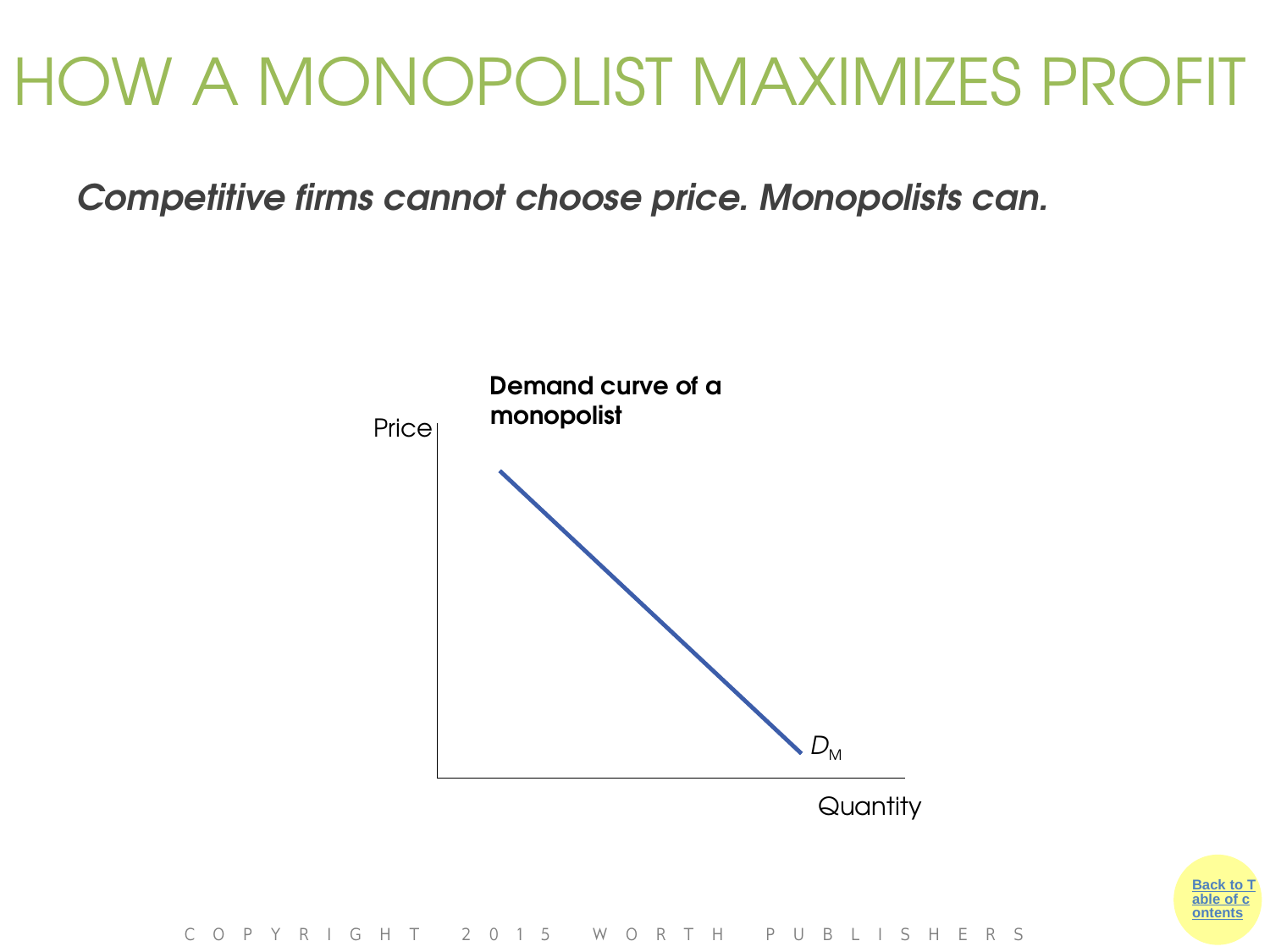

# HOW A MONOPOLIST MAXIMIZES PROFIT
Competitive firms cannot choose price.
Monopolists can.
Demand curve of a monopolist
Price

DM
Quantity
Copyright 2015 Worth Publishers